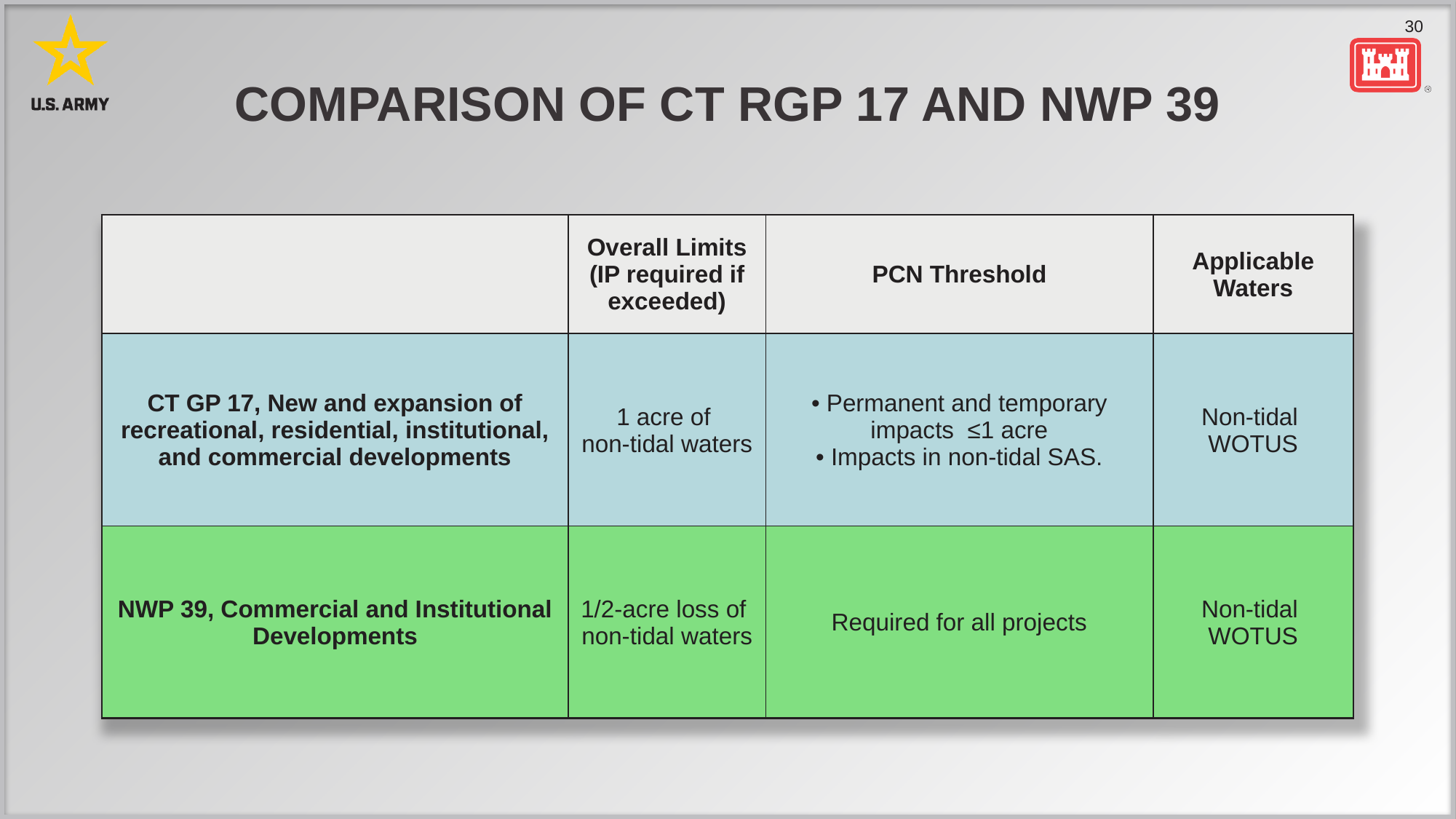

# Comparison of CT RGP 17 and NWP 39
|  | Overall Limits (IP required if exceeded) | PCN Threshold | Applicable Waters |
| --- | --- | --- | --- |
| CT GP 17, New and expansion of recreational, residential, institutional, and commercial developments | 1 acre of non-tidal waters | • Permanent and temporary impacts ≤1 acre • Impacts in non-tidal SAS. | Non-tidal WOTUS |
| NWP 39, Commercial and Institutional Developments | 1/2-acre loss of non-tidal waters | Required for all projects | Non-tidal WOTUS |